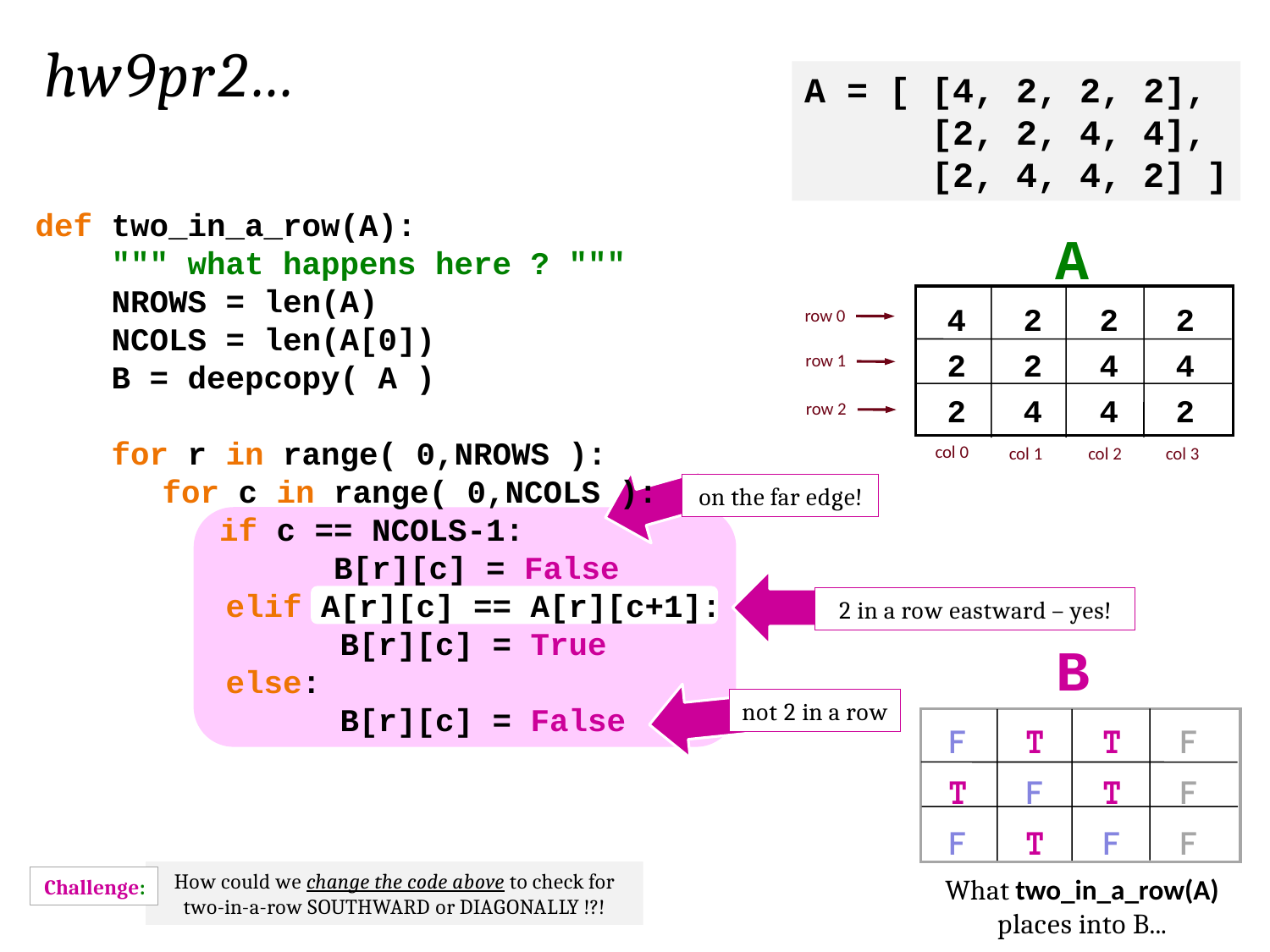

hw9pr2…
A = [ [4, 2, 2, 2],
      [2, 2, 4, 4],
      [2, 4, 4, 2] ]
def two_in_a_row(A):
    """ what happens here ? """
    NROWS = len(A)
    NCOLS = len(A[0])
    B = deepcopy( A )

    for r in range( 0,NROWS ):
	for c in range( 0,NCOLS ):
	   if c == NCOLS-1:
	         B[r][c] = False
          elif A[r][c] == A[r][c+1]:
                B[r][c] = True
          else:
                B[r][c] = False
A
 4   2   2   2
 2   2   4   4
 2   4   4   2
row 0

row 1

row 2

col 0
col 1
col 2
col 3

on the far edge!

2 in a row eastward – yes!
B

not 2 in a row
 F   T   T   F
 T   F   T   F
 F   T   F   F

How could we change the code above to check for two-in-a-row SOUTHWARD or DIAGONALLY !?!
What two_in_a_row(A) places into B...
Challenge: